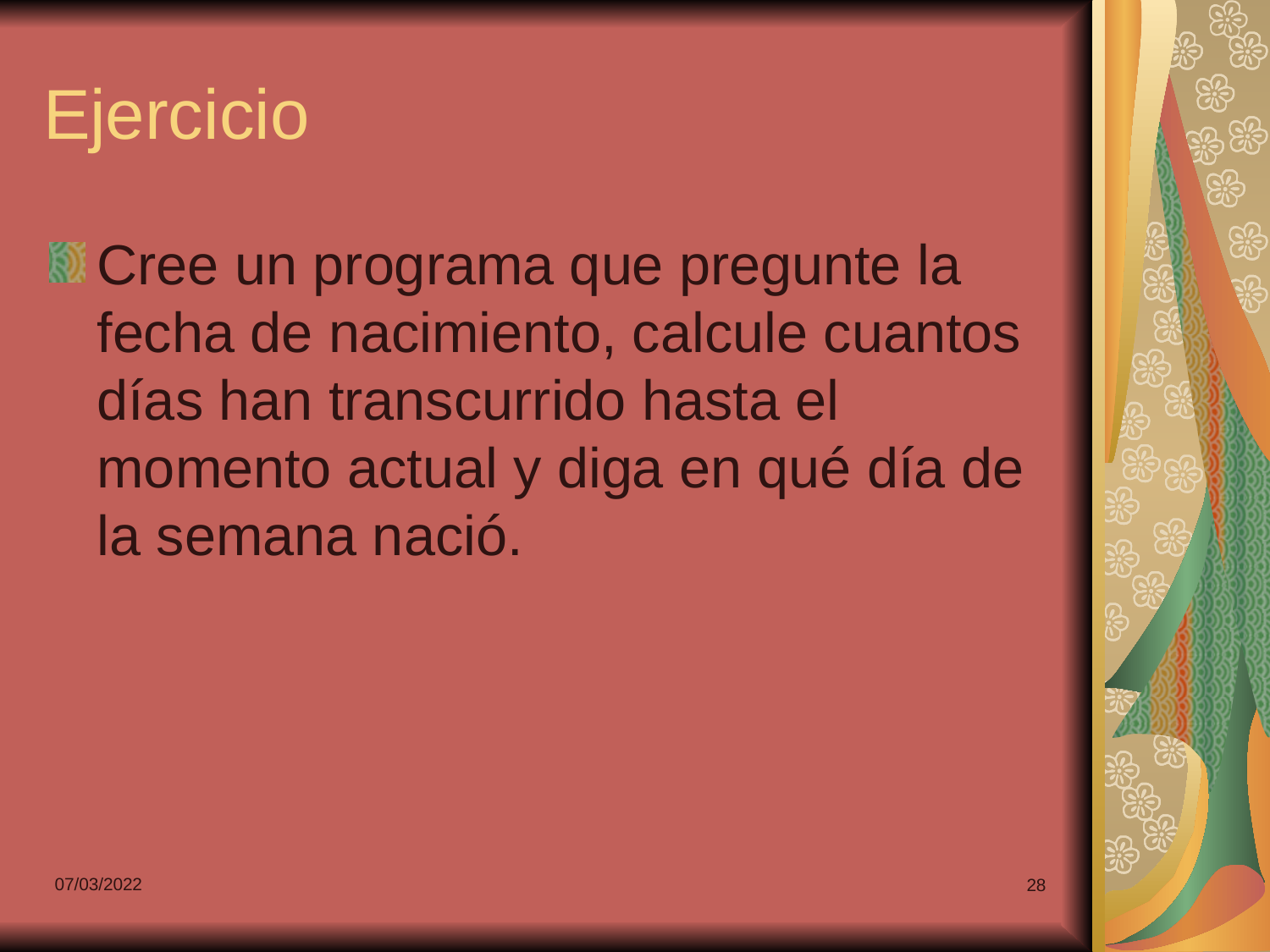

# Ejercicio
Cree un programa que pregunte la fecha de nacimiento, calcule cuantos días han transcurrido hasta el momento actual y diga en qué día de la semana nació.
07/03/2022
28